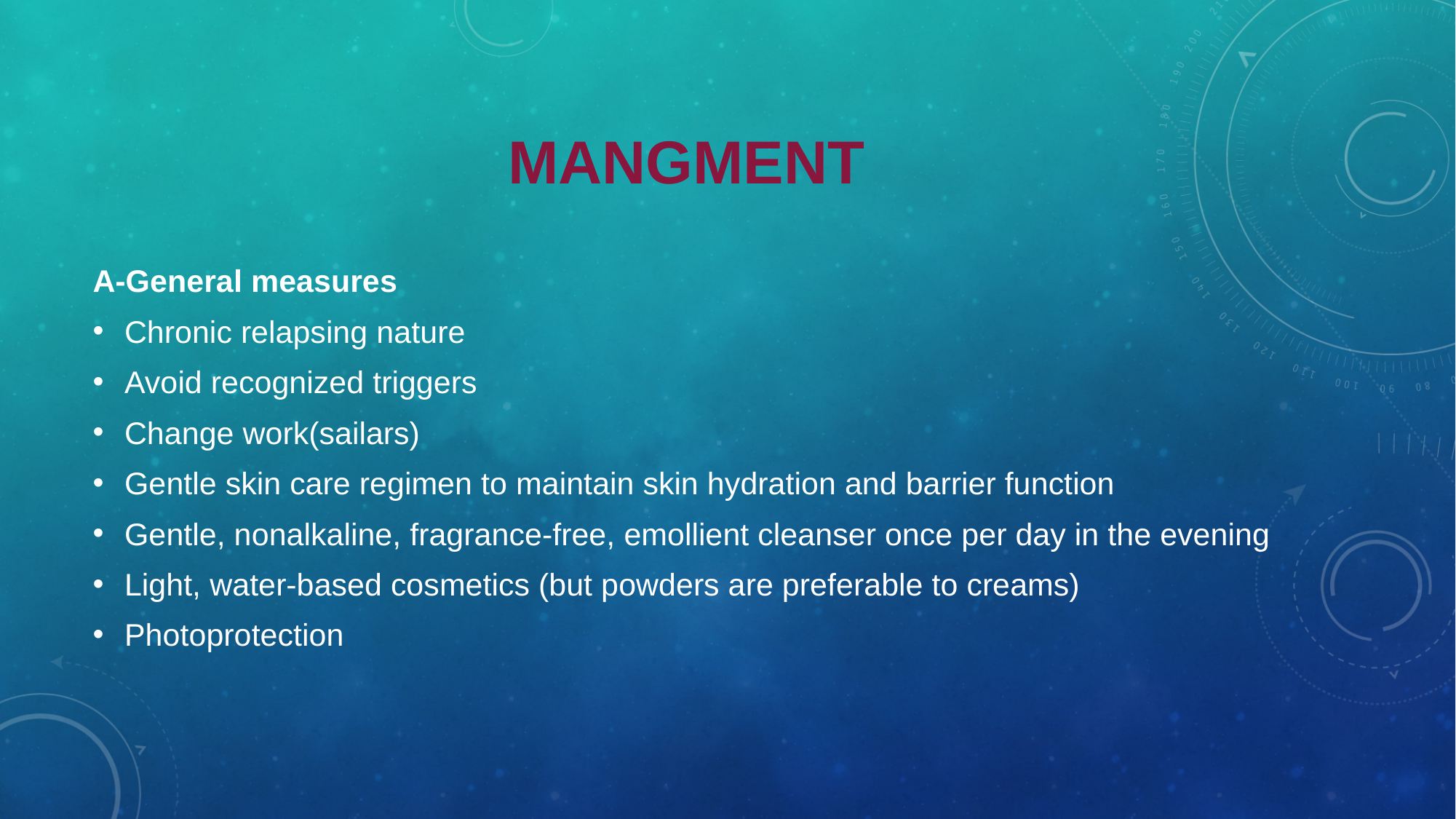

# Mangment
A-General measures
Chronic relapsing nature
Avoid recognized triggers
Change work(sailars)
Gentle skin care regimen to maintain skin hydration and barrier function
Gentle, nonalkaline, fragrance-free, emollient cleanser once per day in the evening
Light, water-based cosmetics (but powders are preferable to creams)
Photoprotection